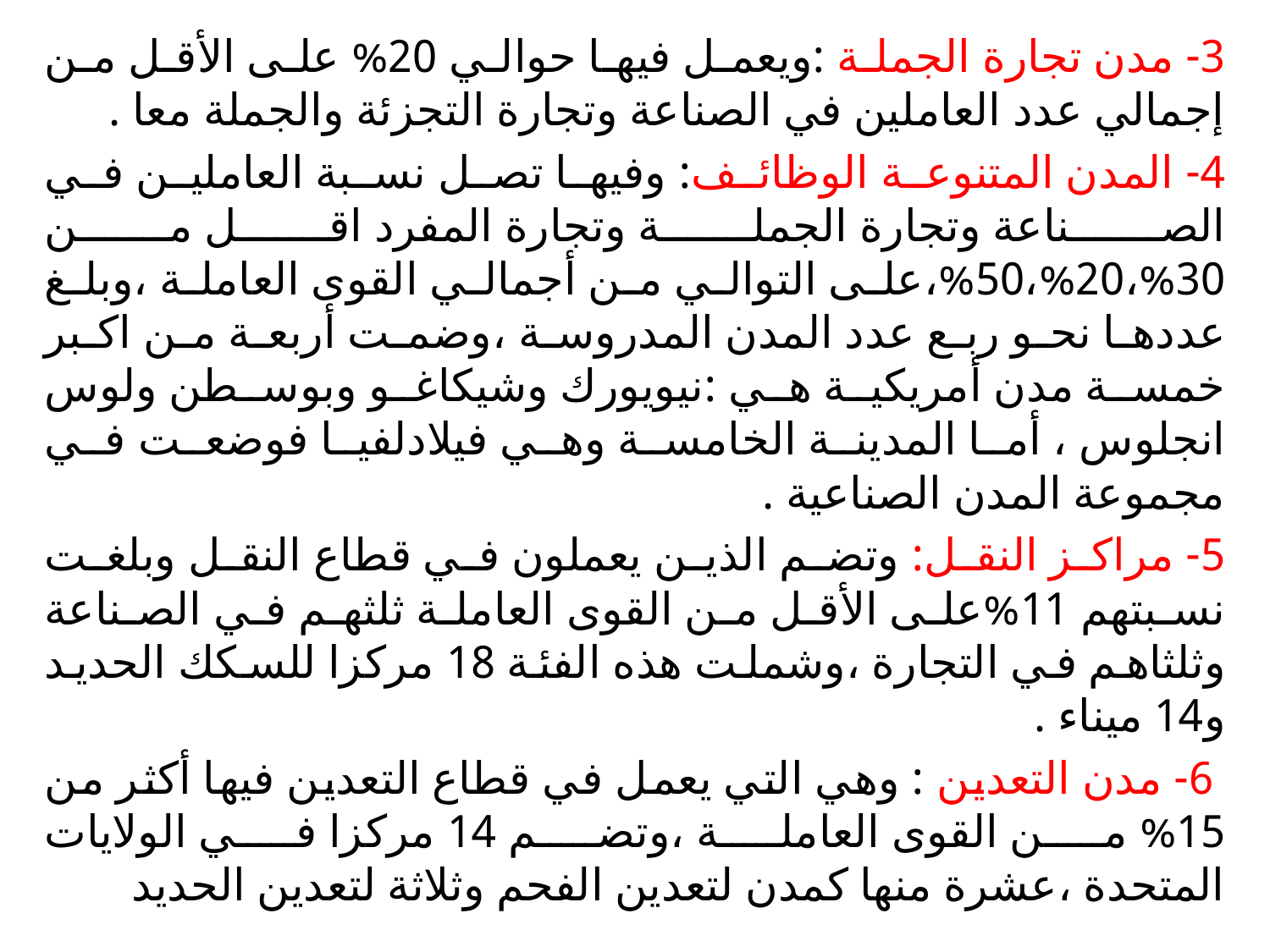

3- مدن تجارة الجملة :ويعمل فيها حوالي 20% على الأقل من إجمالي عدد العاملين في الصناعة وتجارة التجزئة والجملة معا .
4- المدن المتنوعة الوظائف: وفيها تصل نسبة العاملين في الصناعة وتجارة الجملة وتجارة المفرد اقل من 30%،20%،50%،على التوالي من أجمالي القوى العاملة ،وبلغ عددها نحو ربع عدد المدن المدروسة ،وضمت أربعة من اكبر خمسة مدن أمريكية هي :نيويورك وشيكاغو وبوسطن ولوس انجلوس ، أما المدينة الخامسة وهي فيلادلفيا فوضعت في مجموعة المدن الصناعية .
5- مراكز النقل: وتضم الذين يعملون في قطاع النقل وبلغت نسبتهم 11%على الأقل من القوى العاملة ثلثهم في الصناعة وثلثاهم في التجارة ،وشملت هذه الفئة 18 مركزا للسكك الحديد و14 ميناء .
 6- مدن التعدين : وهي التي يعمل في قطاع التعدين فيها أكثر من 15% من القوى العاملة ،وتضم 14 مركزا في الولايات المتحدة ،عشرة منها كمدن لتعدين الفحم وثلاثة لتعدين الحديد